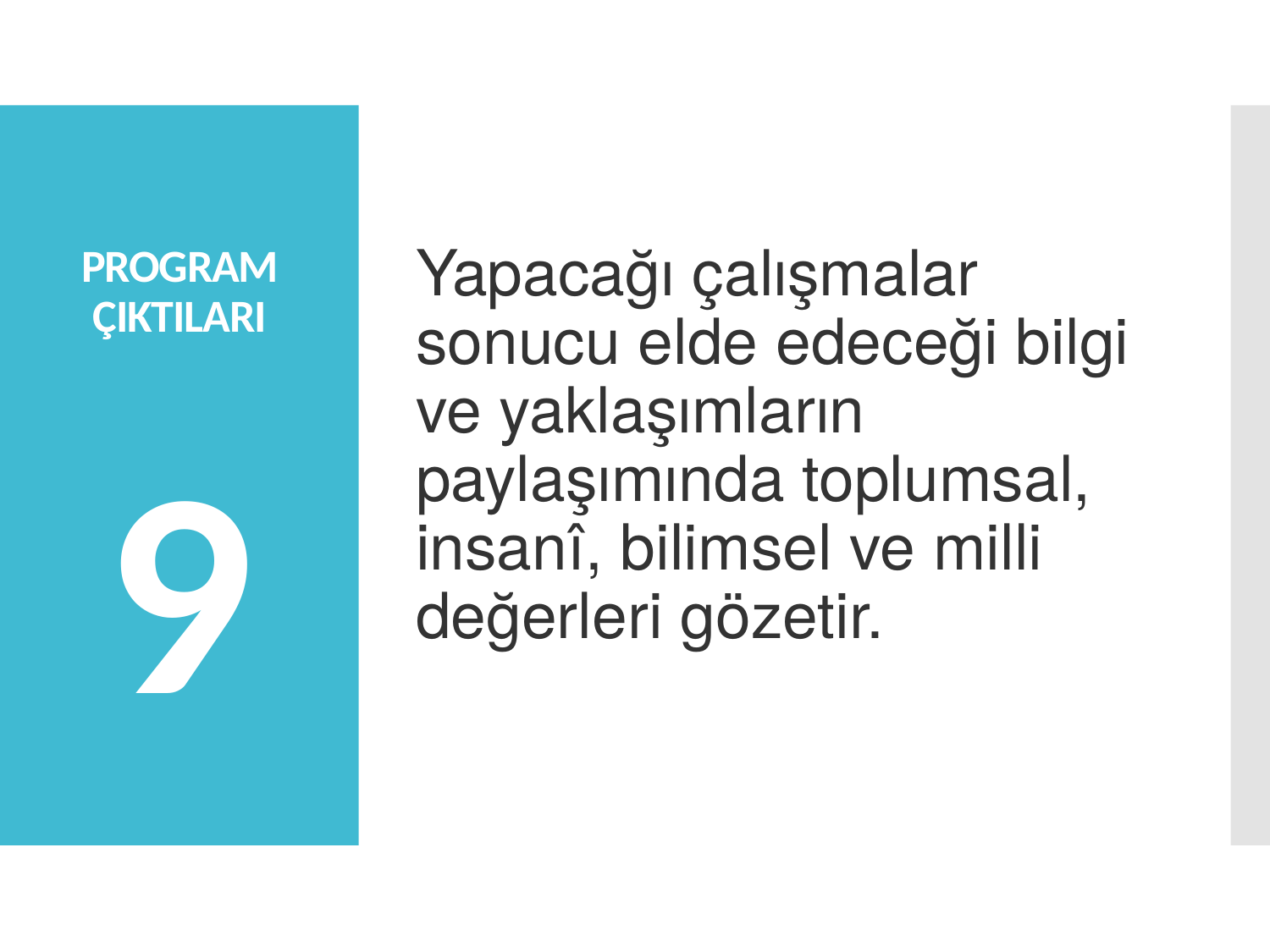

Yapacağı çalışmalar sonucu elde edeceği bilgi ve yaklaşımların paylaşımında toplumsal, insanî, bilimsel ve milli değerleri gözetir.

# PROGRAM ÇIKTILARI 9